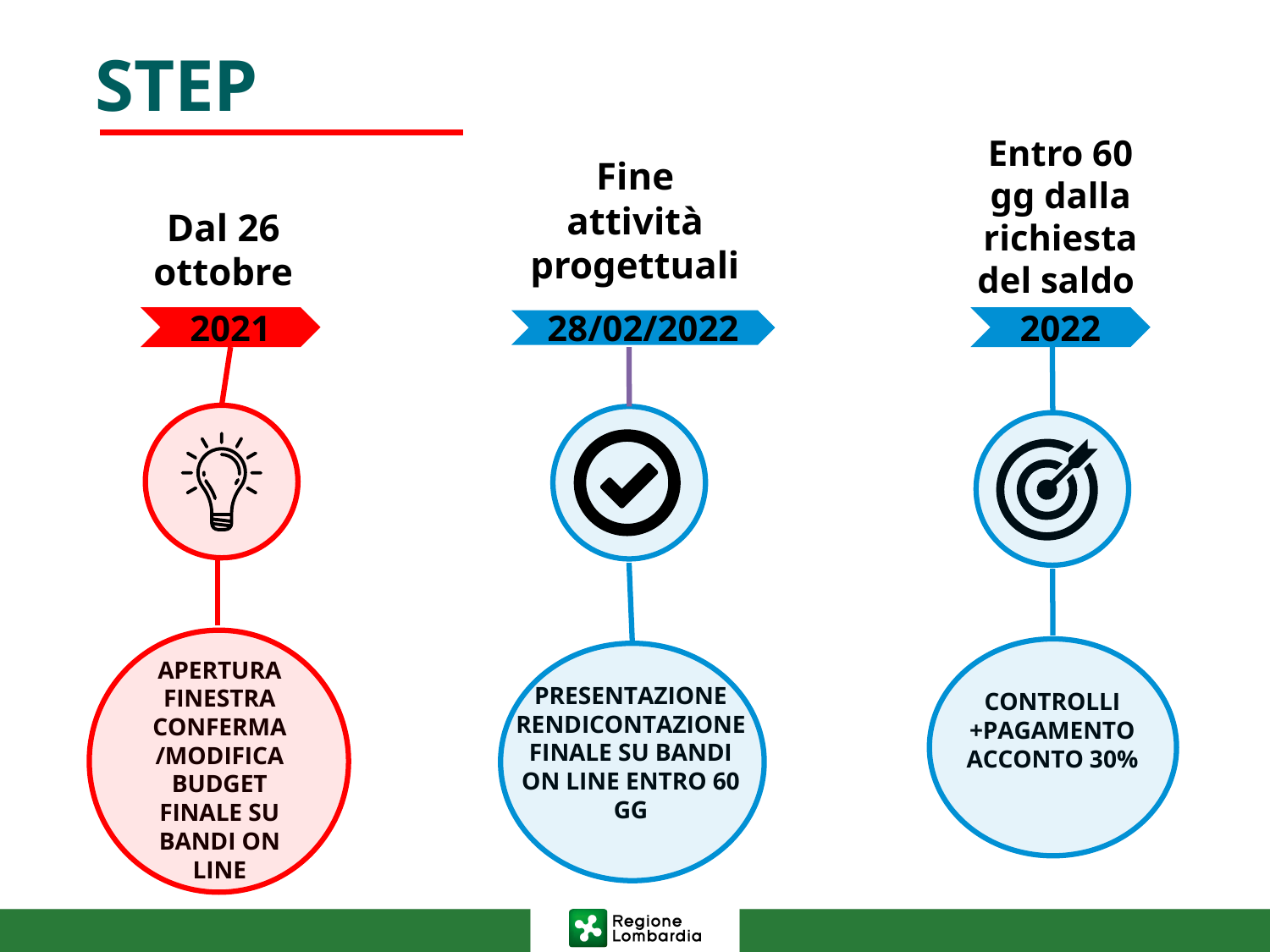

STEP
Entro 60 gg dalla richiesta del saldo
Fine attività progettuali
Dal 26 ottobre
2021
2022
28/02/2022

APERTURA FINESTRA CONFERMA/MODIFICA BUDGET FINALE SU BANDI ON LINE
PRESENTAZIONE RENDICONTAZIONE FINALE SU BANDI ON LINE ENTRO 60 GG
CONTROLLI +PAGAMENTO ACCONTO 30%